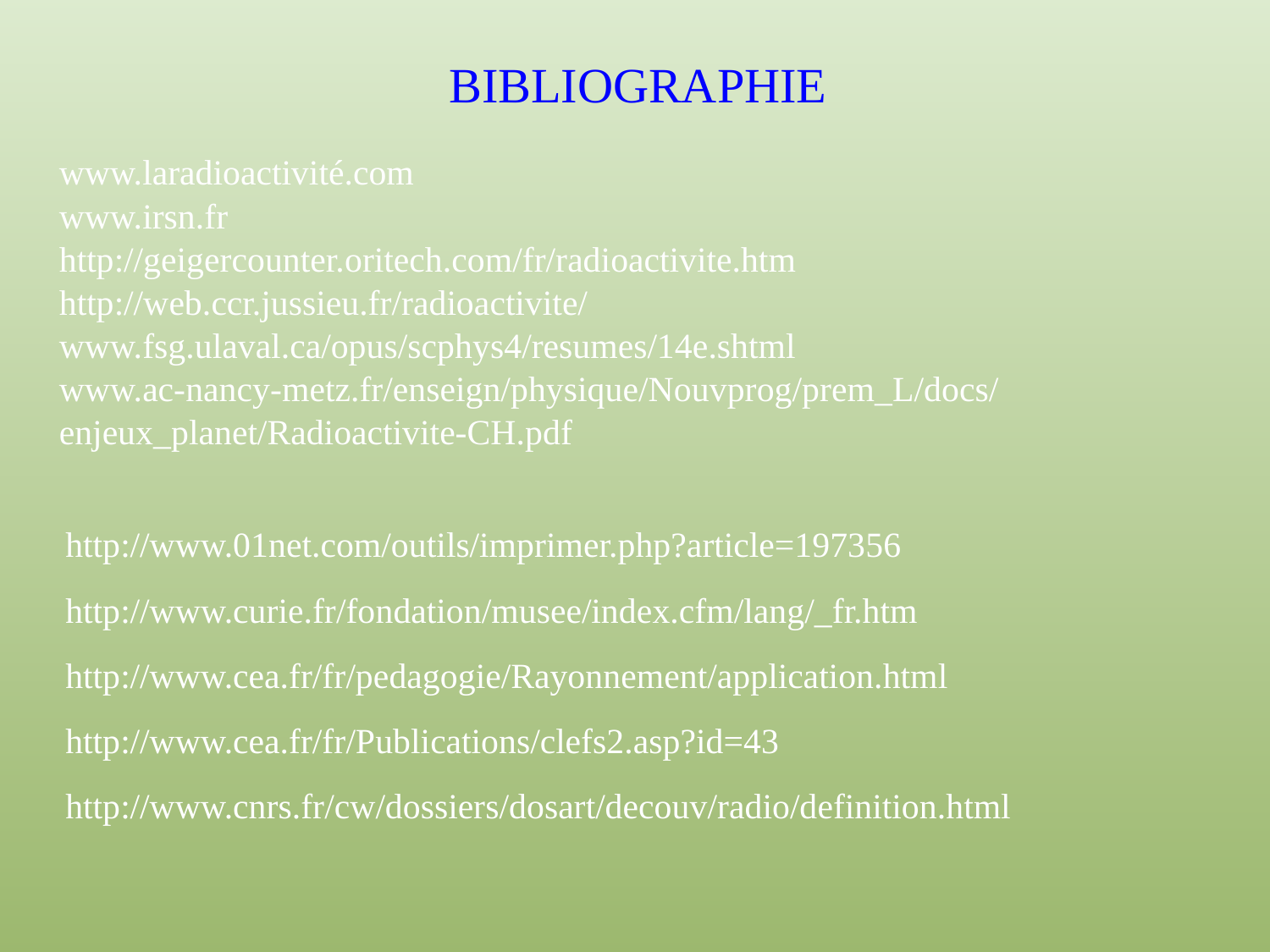

BIBLIOGRAPHIE
www.laradioactivité.com
www.irsn.fr
http://geigercounter.oritech.com/fr/radioactivite.htm
http://web.ccr.jussieu.fr/radioactivite/
www.fsg.ulaval.ca/opus/scphys4/resumes/14e.shtml
www.ac-nancy-metz.fr/enseign/physique/Nouvprog/prem_L/docs/enjeux_planet/Radioactivite-CH.pdf
http://www.01net.com/outils/imprimer.php?article=197356
http://www.curie.fr/fondation/musee/index.cfm/lang/_fr.htm
http://www.cea.fr/fr/pedagogie/Rayonnement/application.html
http://www.cea.fr/fr/Publications/clefs2.asp?id=43
http://www.cnrs.fr/cw/dossiers/dosart/decouv/radio/definition.html